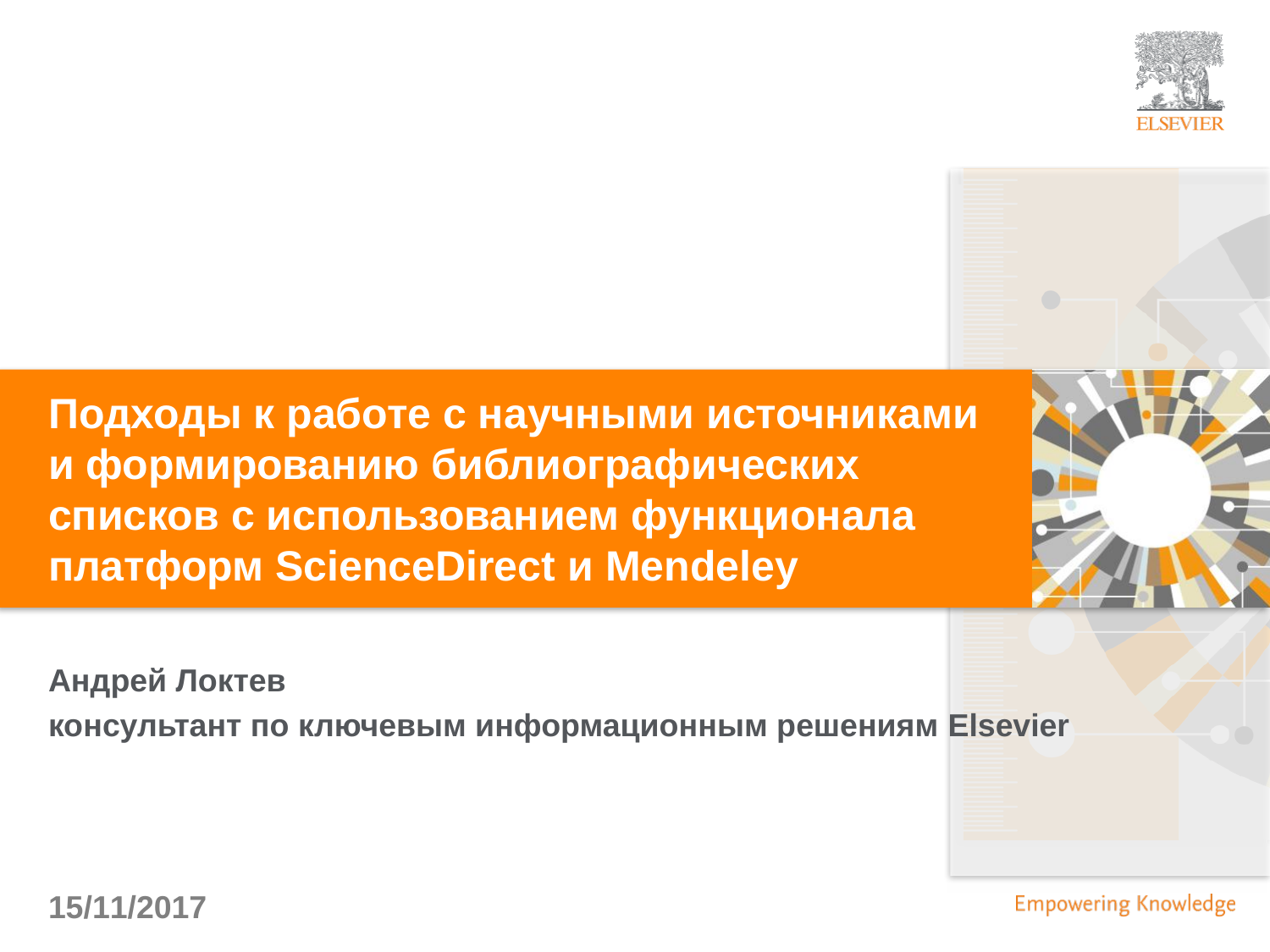

# Подходы к работе с научными источниками и формированию библиографических списков с использованием функционала платформ ScienceDirect и Mendeley
Андрей Локтев
консультант по ключевым информационным решениям Elsevier
15/11/2017